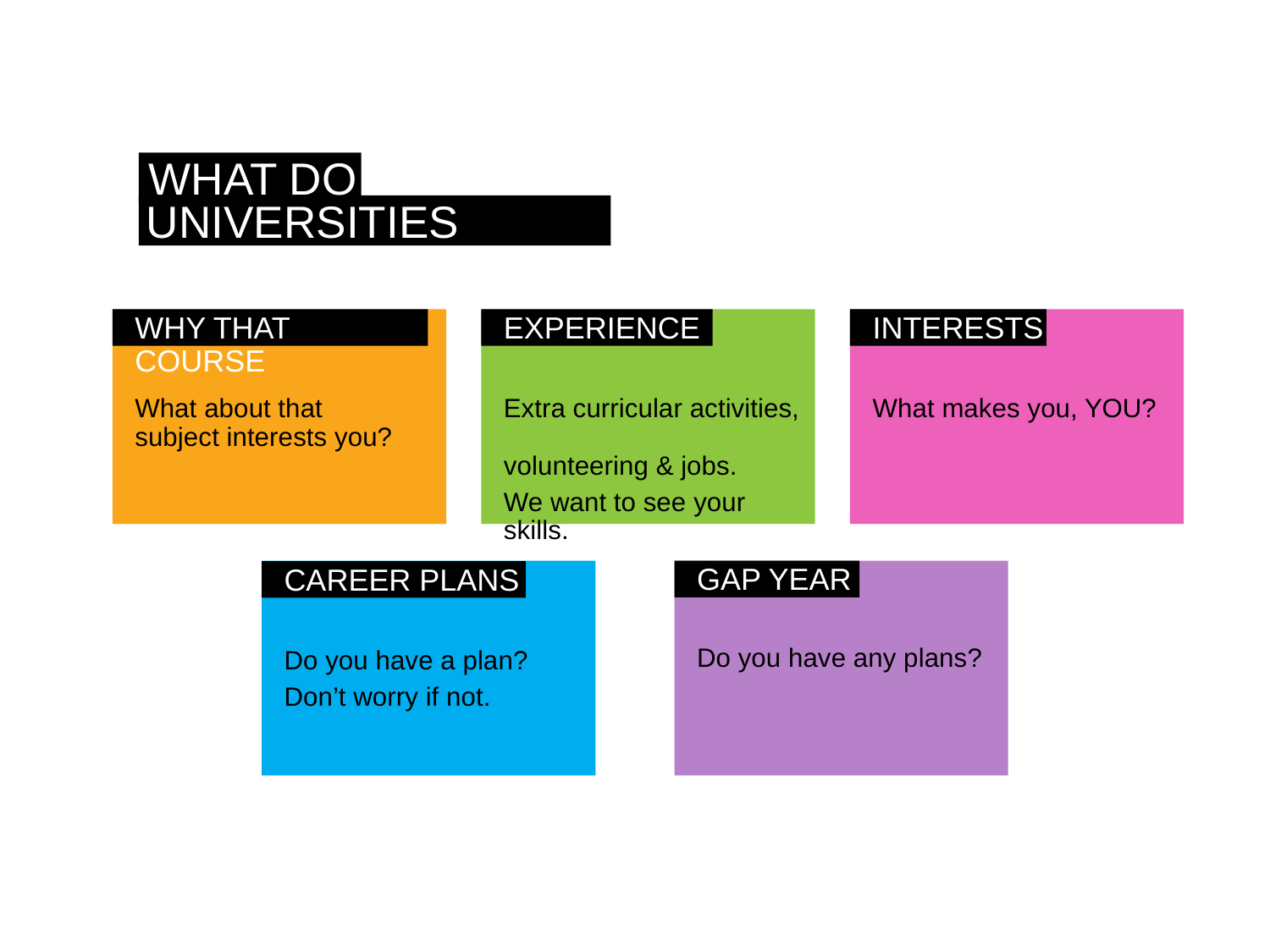

# What do
Universities want?
Why that course

What about that
subject interests you?
experience

Extra curricular activities,
volunteering & jobs.
We want to see your skills.

What makes you, YOU?
interests

Do you have a plan?
Don’t worry if not.

Do you have any plans?
Gap year
Career plans